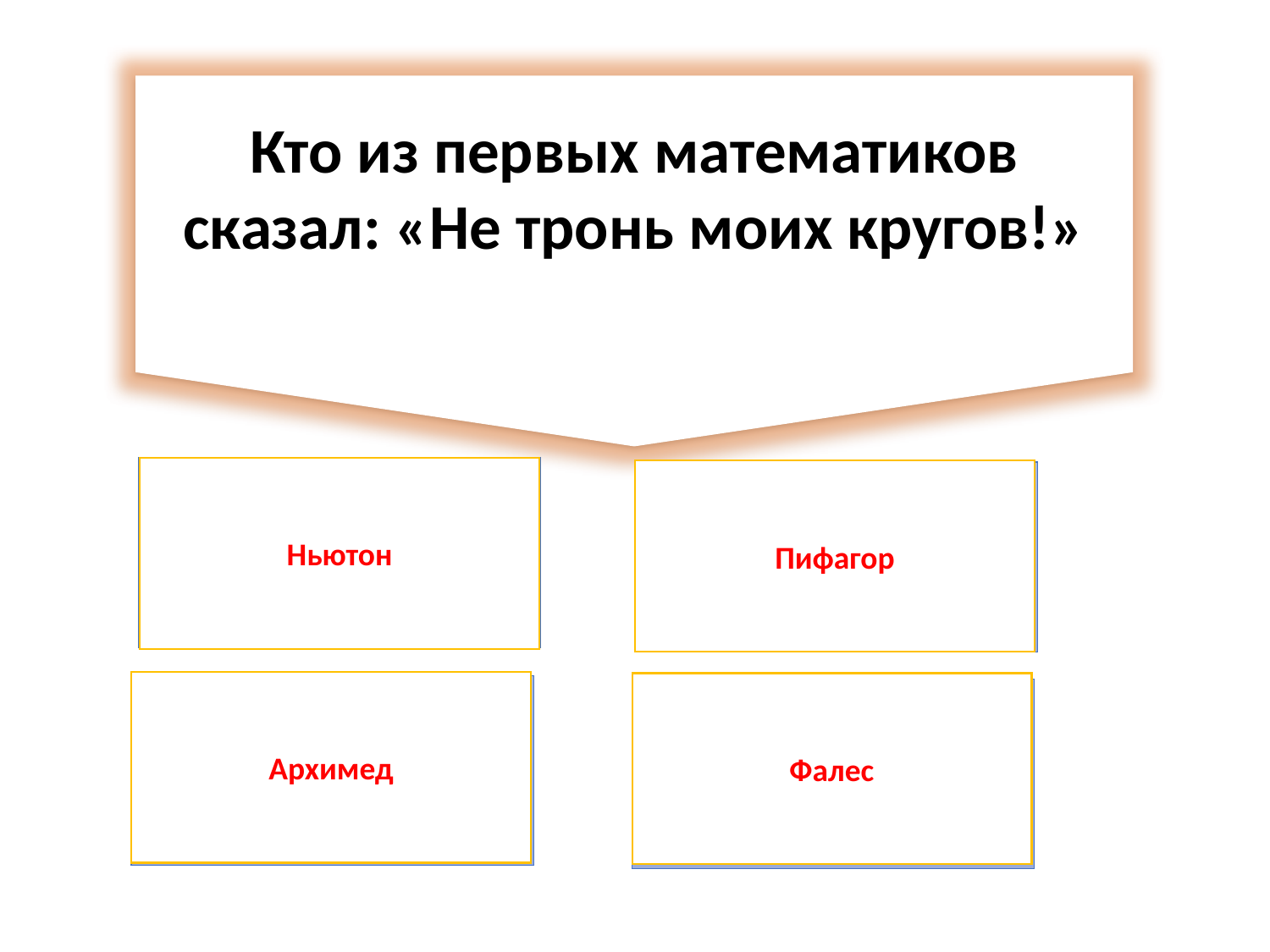

Кто из первых математиков сказал: «Не тронь моих кругов!»
Разве?

Ньютон
Пифагор
Неверно

Архимед
Фалес
Верно
Увы…